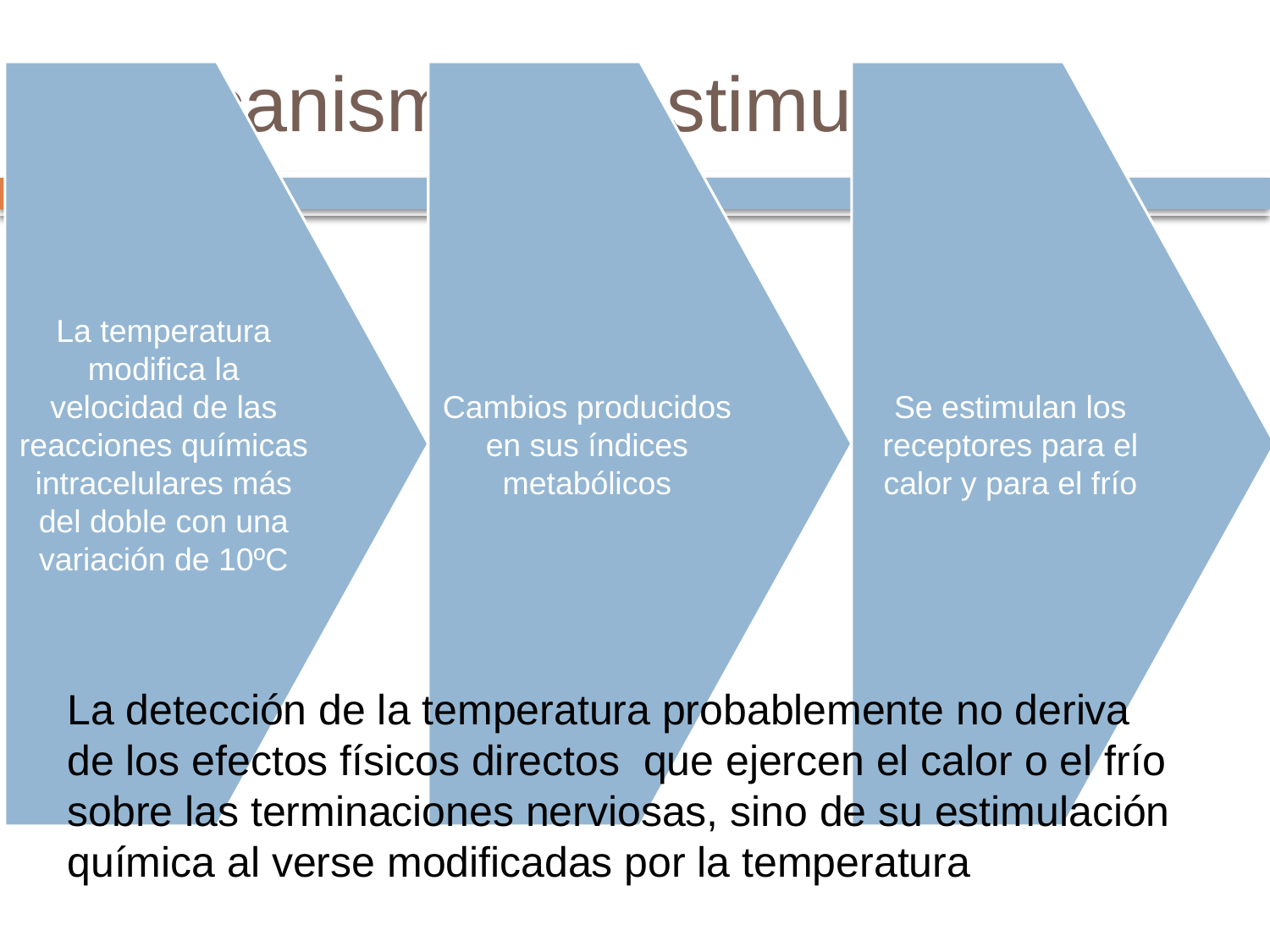

# Mecanismo de estimulación
La temperatura modifica la velocidad de las reacciones químicas intracelulares más del doble con una variación de 10ºC
Cambios producidos en sus índices metabólicos
Se estimulan los receptores para el calor y para el frío
La detección de la temperatura probablemente no deriva de los efectos físicos directos  que ejercen el calor o el frío sobre las terminaciones nerviosas, sino de su estimulación química al verse modificadas por la temperatura